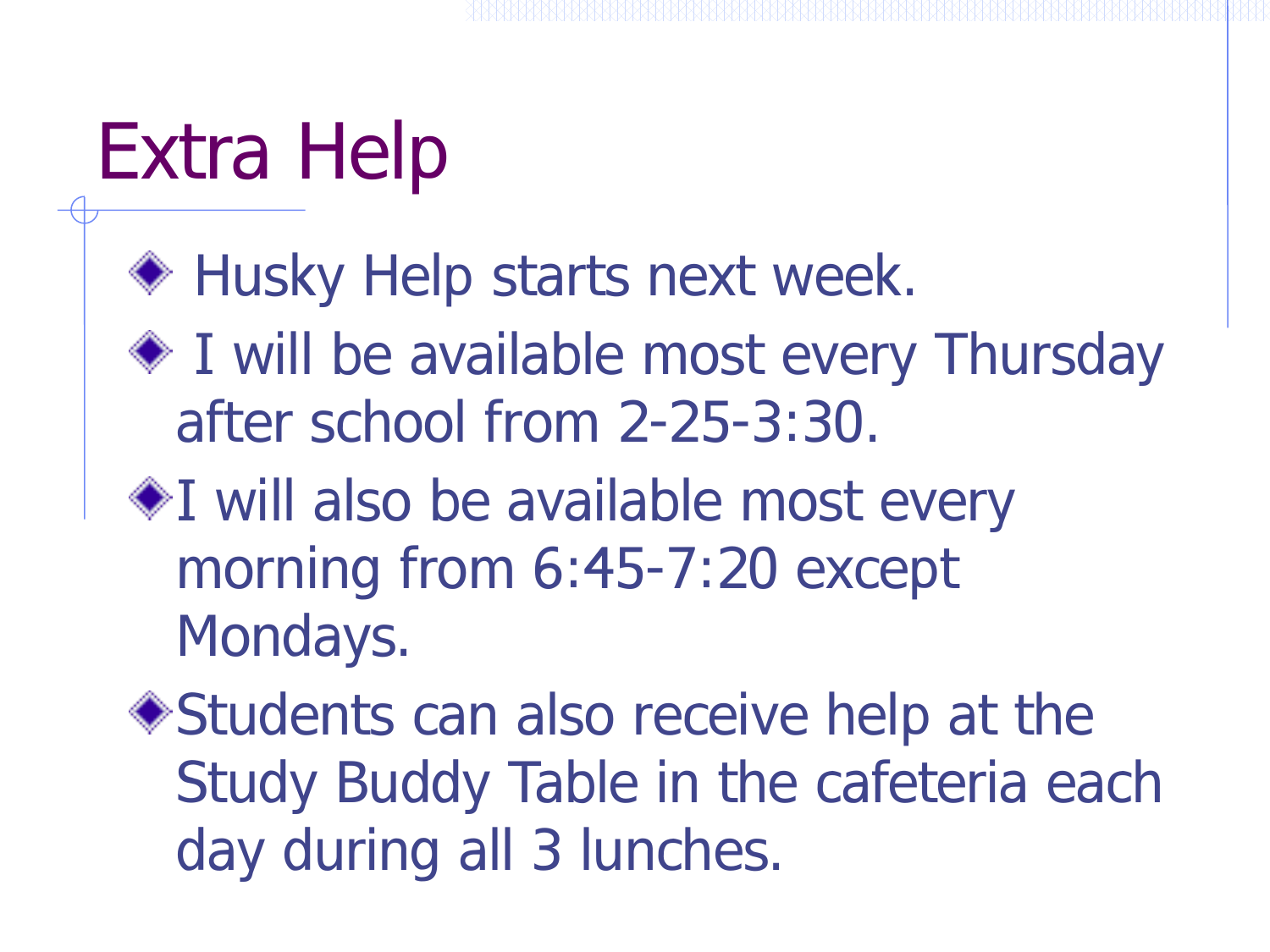

# Extra Help
 Husky Help starts next week.
 I will be available most every Thursday after school from 2-25-3:30.
I will also be available most every morning from 6:45-7:20 except Mondays.
Students can also receive help at the Study Buddy Table in the cafeteria each day during all 3 lunches.